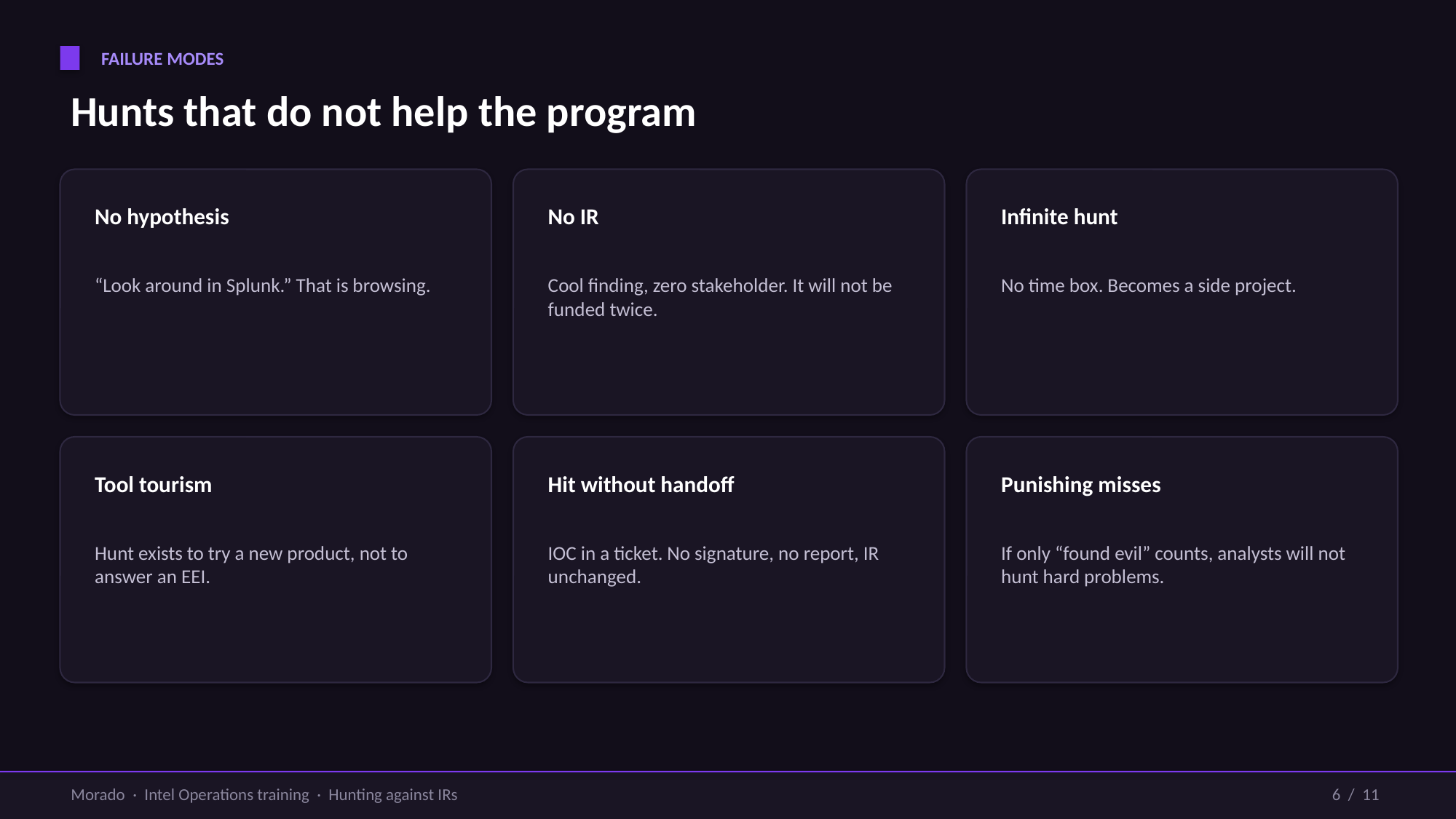

FAILURE MODES

Hunts that do not help the program

No hypothesis
No IR
Infinite hunt
“Look around in Splunk.” That is browsing.
Cool finding, zero stakeholder. It will not be funded twice.
No time box. Becomes a side project.

Tool tourism
Hit without handoff
Punishing misses
Hunt exists to try a new product, not to answer an EEI.
IOC in a ticket. No signature, no report, IR unchanged.
If only “found evil” counts, analysts will not hunt hard problems.

Morado  ·  Intel Operations training  ·  Hunting against IRs
6  /  11